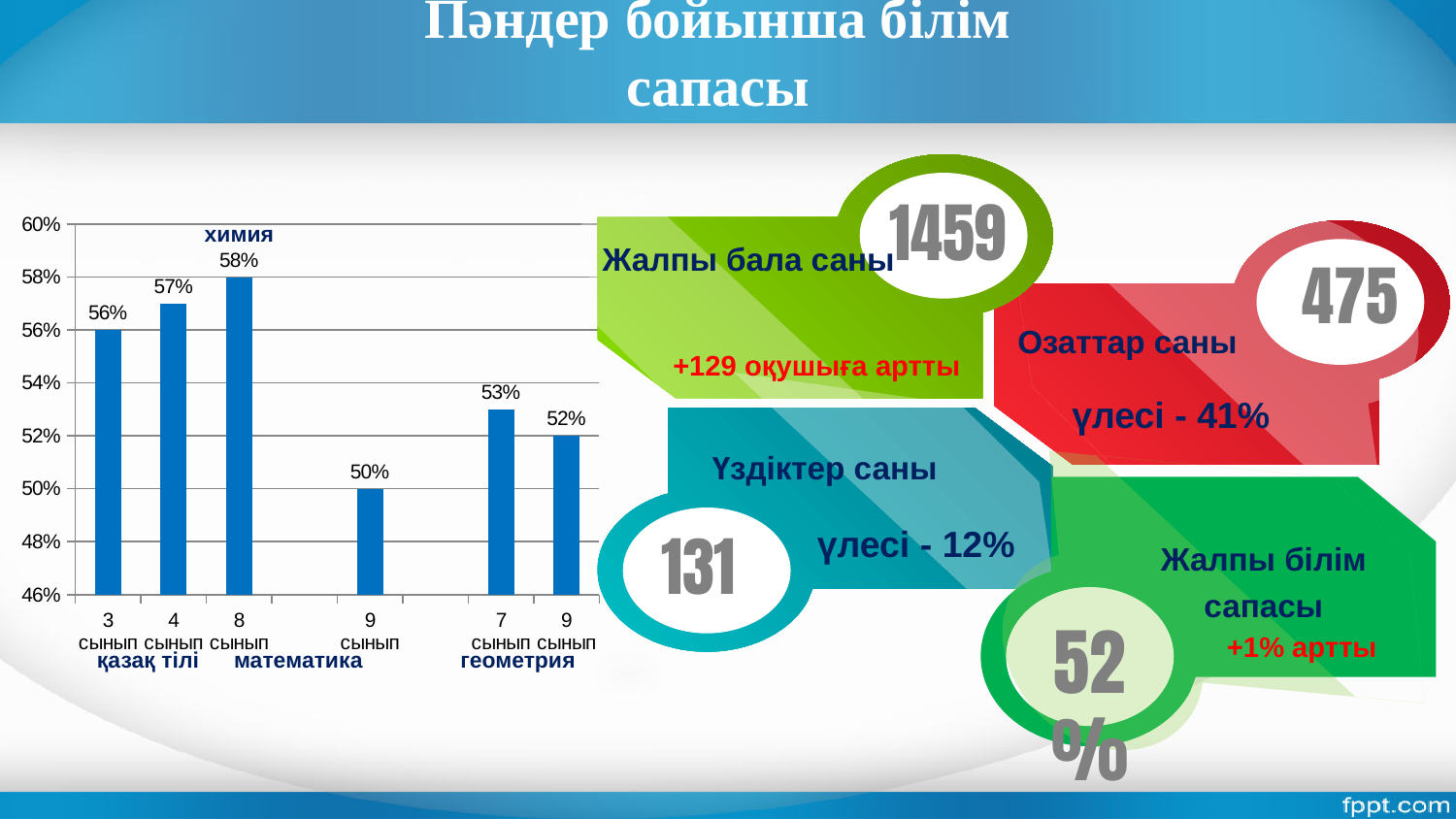

Пәндер бойынша білім сапасы

Жалпы бала саны

Озаттар саны
1459

### Chart

| Category |  |
|---|---|
| 3 сынып | 0.56 |
| 4 сынып | 0.57 |
| 8 сынып | 0.58 |
|  | None |
| 9 сынып | 0.5 |
|  | None |
| 7 сынып | 0.53 |
| 9 сынып | 0.52 |
химия
475
+129 оқушыға артты
үлесі - 41%

Үздіктер саны

Жалпы білім сапасы
52%
үлесі - 12%
131
+1% артты
қазақ тілі
математика
геометрия